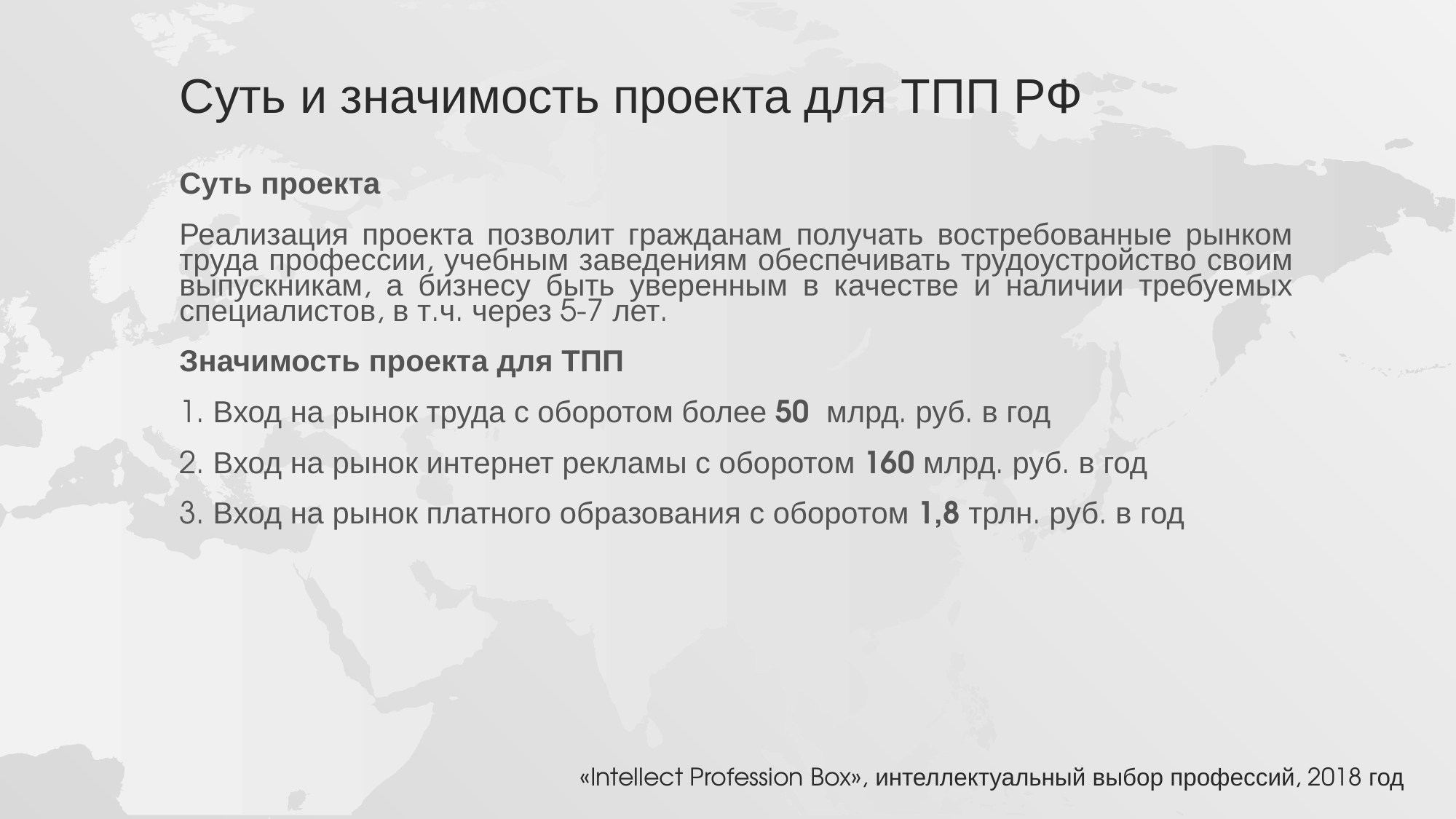

# Суть и значимость проекта для ТПП РФ
Суть проекта

Реализация проекта позволит гражданам получать востребованные рынком труда профессии, учебным заведениям обеспечивать трудоустройство своим выпускникам, а бизнесу быть уверенным в качестве и наличии требуемых специалистов, в т.ч. через 5-7 лет.

Значимость проекта для ТПП

1. Вход на рынок труда с оборотом более 50  млрд. руб. в год
2. Вход на рынок интернет рекламы с оборотом 160 млрд. руб. в год
3. Вход на рынок платного образования с оборотом 1,8 трлн. руб. в год

«Intellect Profession Box», интеллектуальный выбор профессий, 2018 год